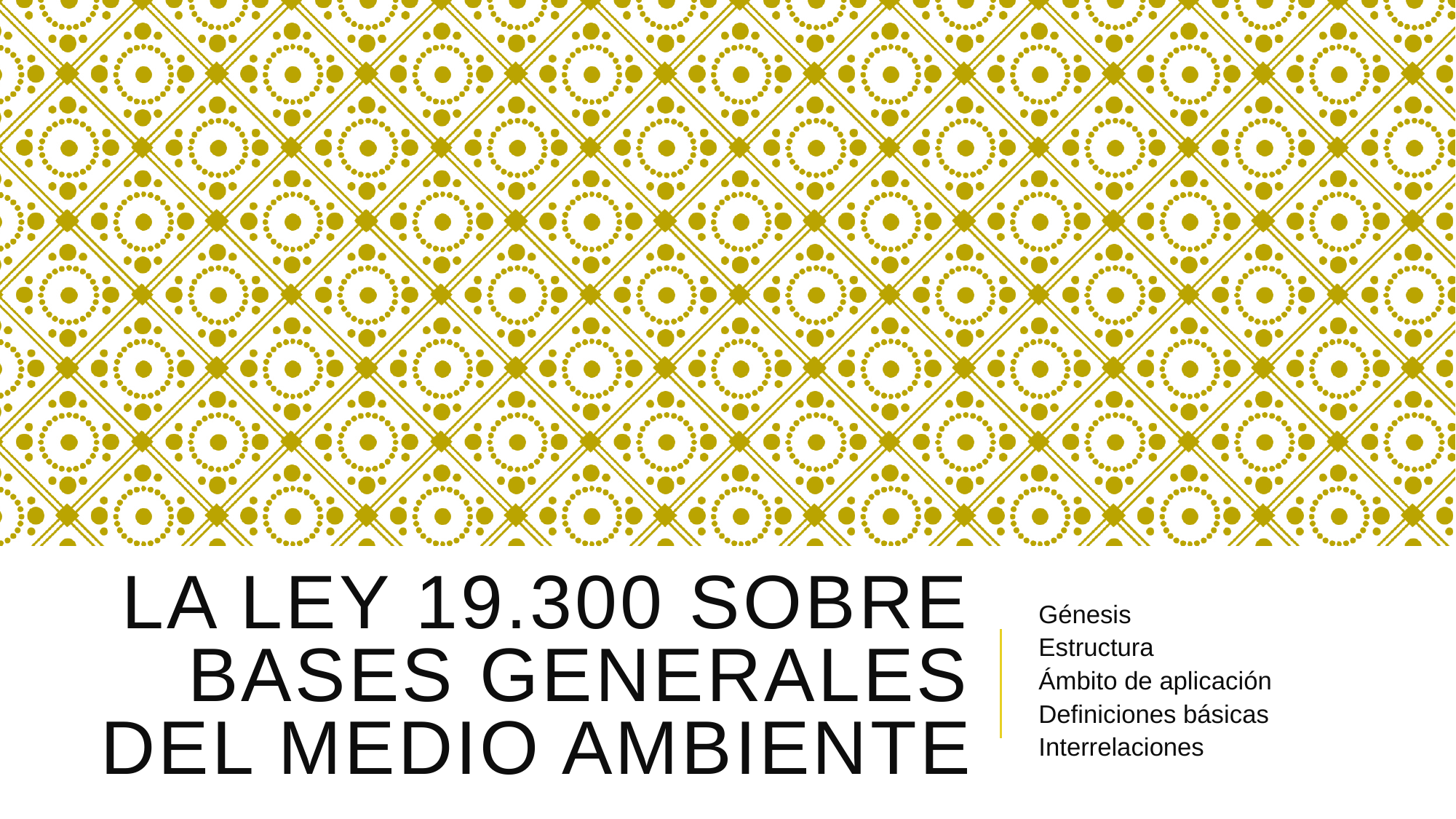

# La ley 19.300 sobre bases generales del medio ambiente
Génesis
Estructura
Ámbito de aplicación
Definiciones básicas
Interrelaciones